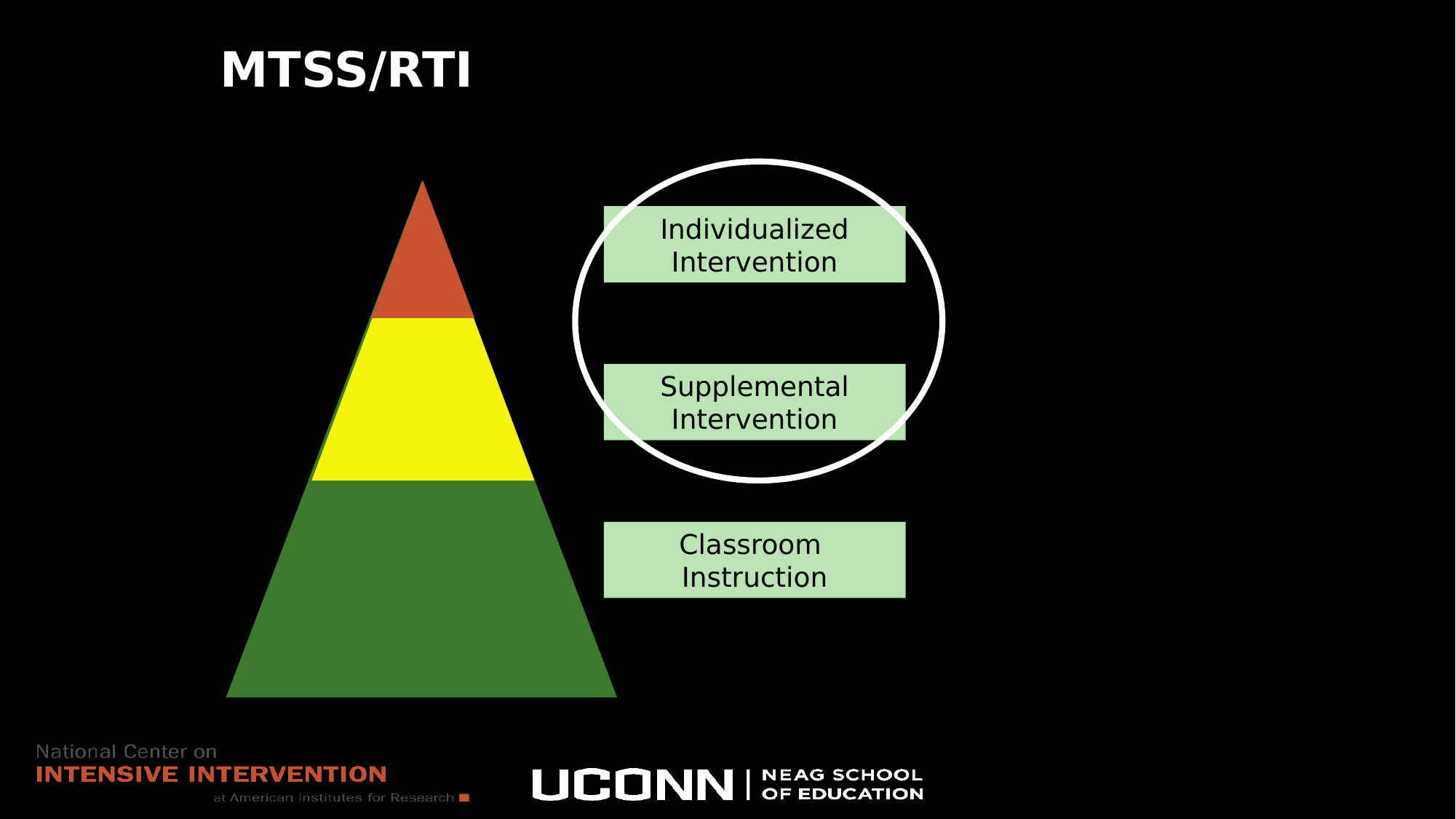

# MTSS/RTI

Individualized
Intervention
Supplemental
Intervention
Classroom
Instruction